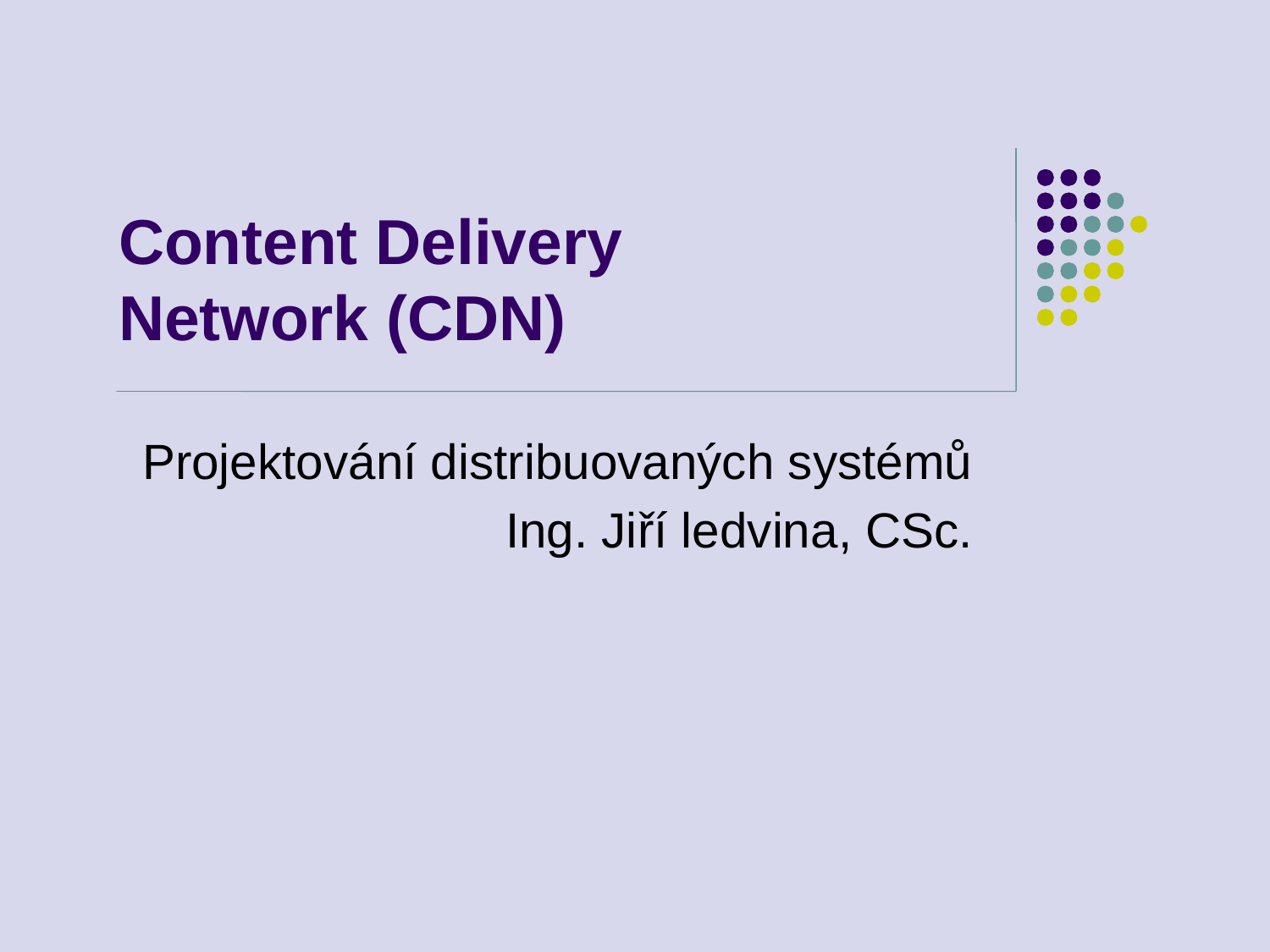

# Content Delivery Network (CDN)
Projektování distribuovaných systémů
Ing. Jiří ledvina, CSc.